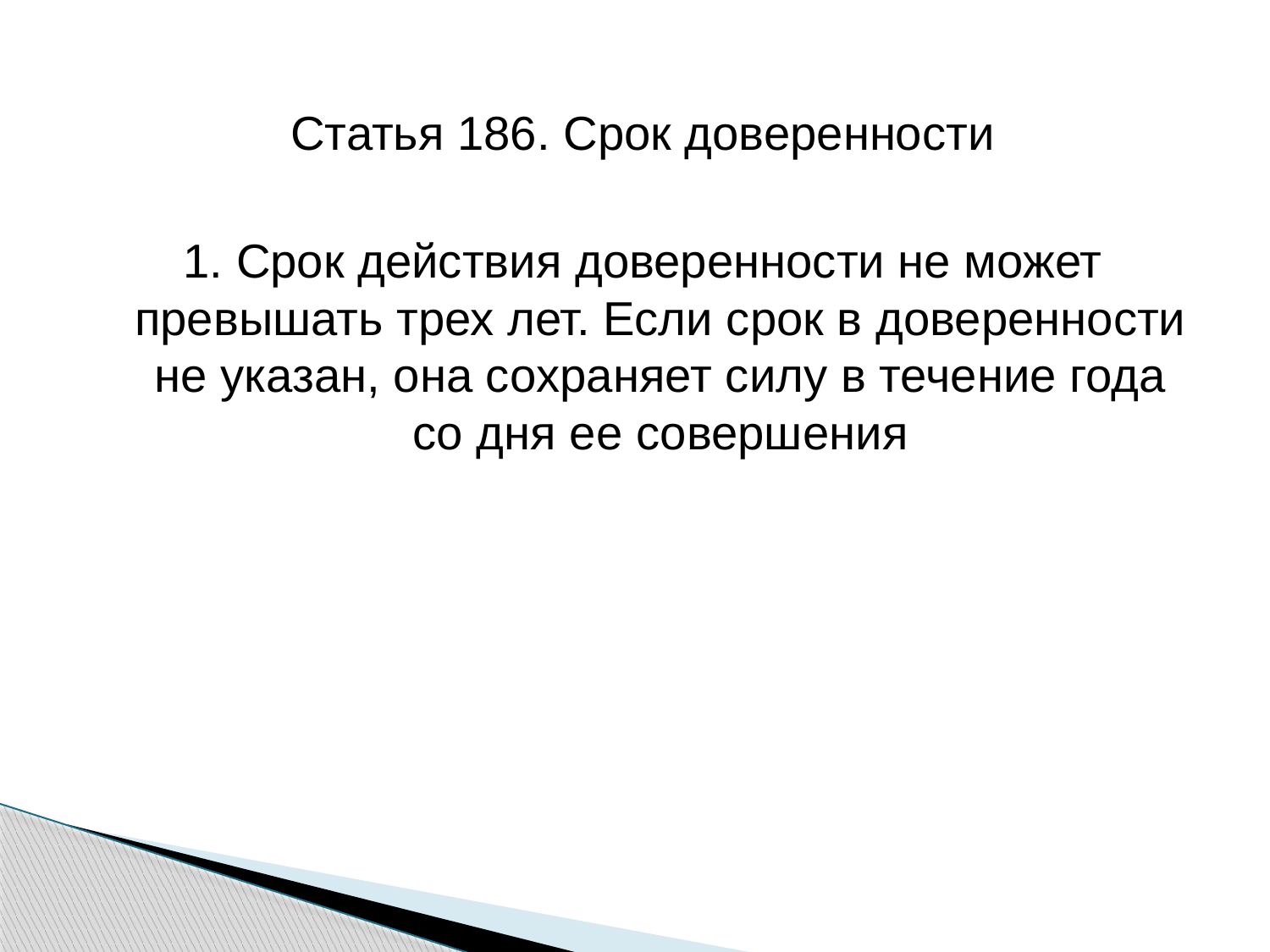

Статья 186. Срок доверенности

1. Срок действия доверенности не может превышать трех лет. Если срок в доверенности не указан, она сохраняет силу в течение года со дня ее совершения